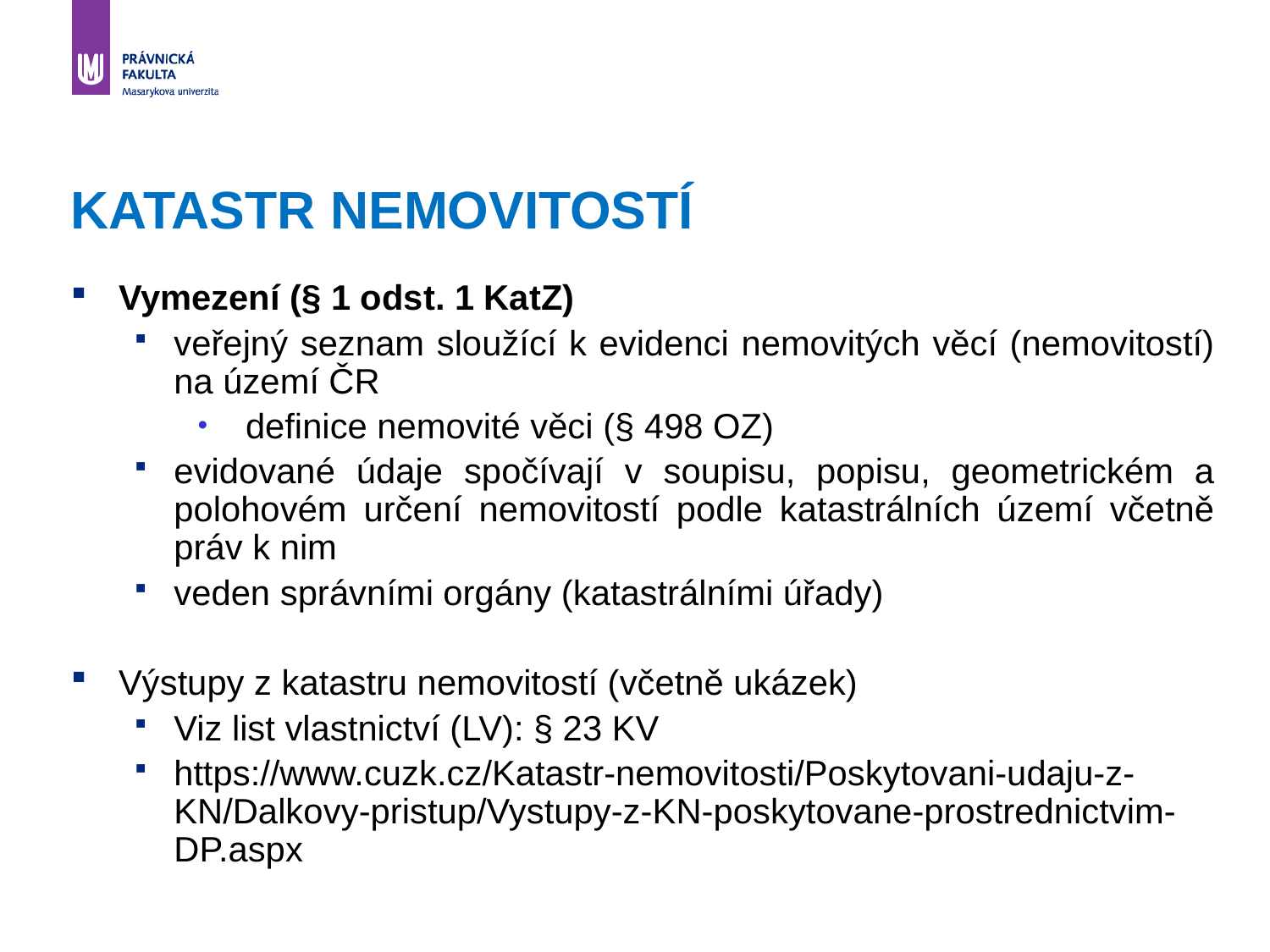

# KATASTR NEMOVITOSTÍ
Vymezení (§ 1 odst. 1 KatZ)
veřejný seznam sloužící k evidenci nemovitých věcí (nemovitostí) na území ČR
definice nemovité věci (§ 498 OZ)
evidované údaje spočívají v soupisu, popisu, geometrickém a polohovém určení nemovitostí podle katastrálních území včetně práv k nim
veden správními orgány (katastrálními úřady)

Výstupy z katastru nemovitostí (včetně ukázek)
Viz list vlastnictví (LV): § 23 KV
https://www.cuzk.cz/Katastr-nemovitosti/Poskytovani-udaju-z-KN/Dalkovy-pristup/Vystupy-z-KN-poskytovane-prostrednictvim-DP.aspx
10